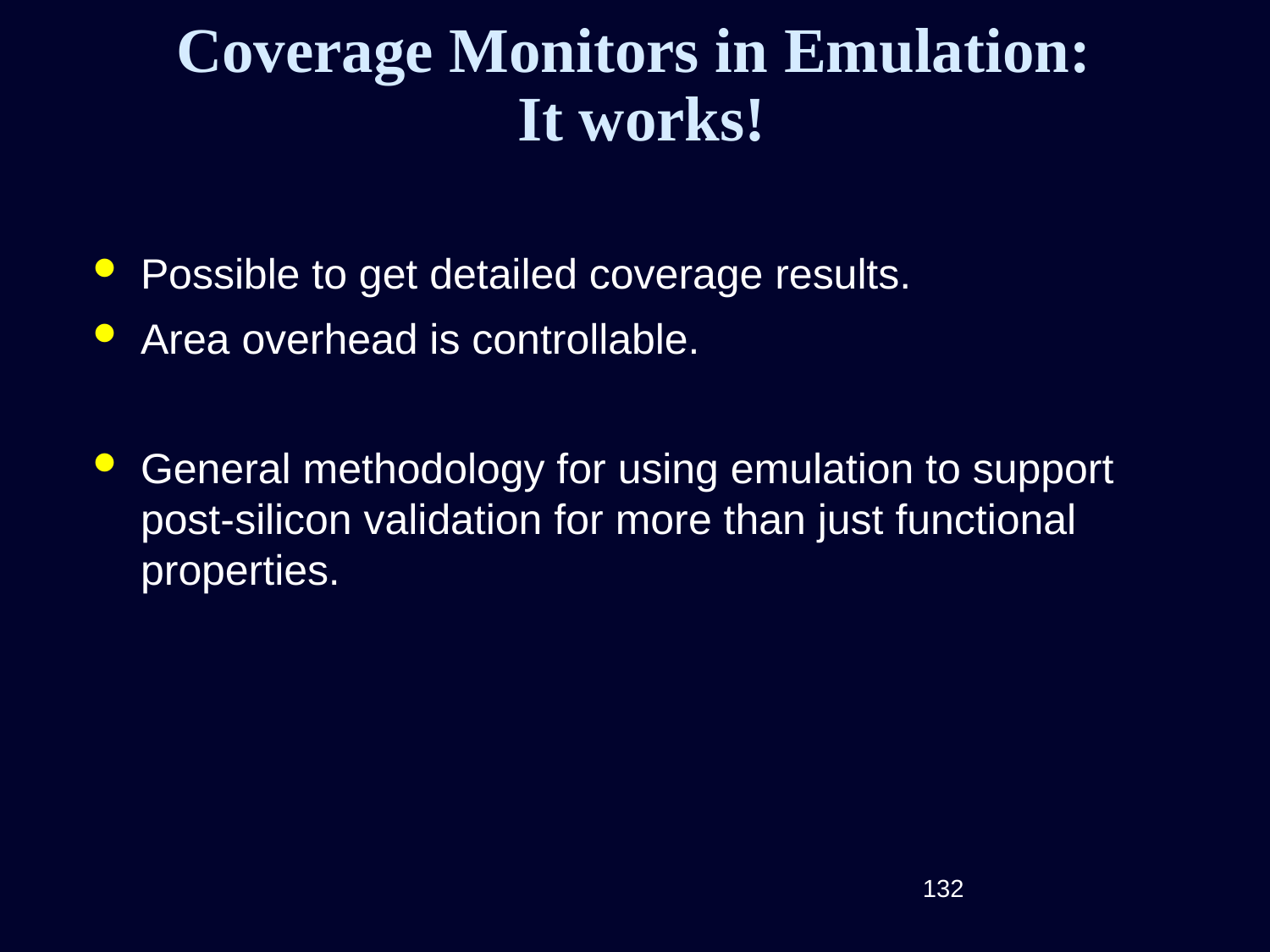

# Coverage Monitors in Emulation: It works!
Possible to get detailed coverage results.
Area overhead is controllable.

General methodology for using emulation to support post-silicon validation for more than just functional properties.

132